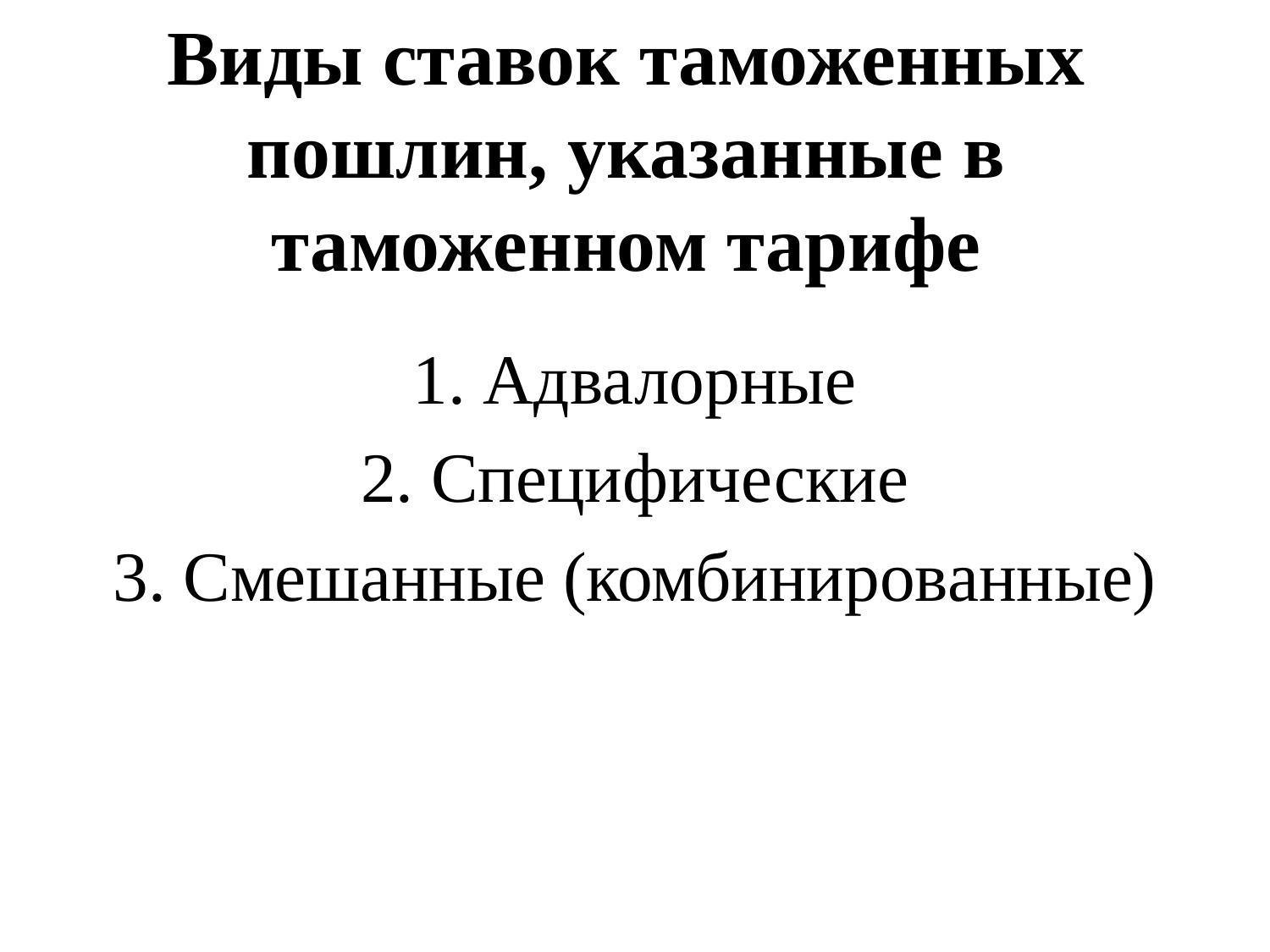

# Виды ставок таможенных пошлин, указанные в таможенном тарифе
1. Адвалорные
2. Специфические
3. Смешанные (комбинированные)